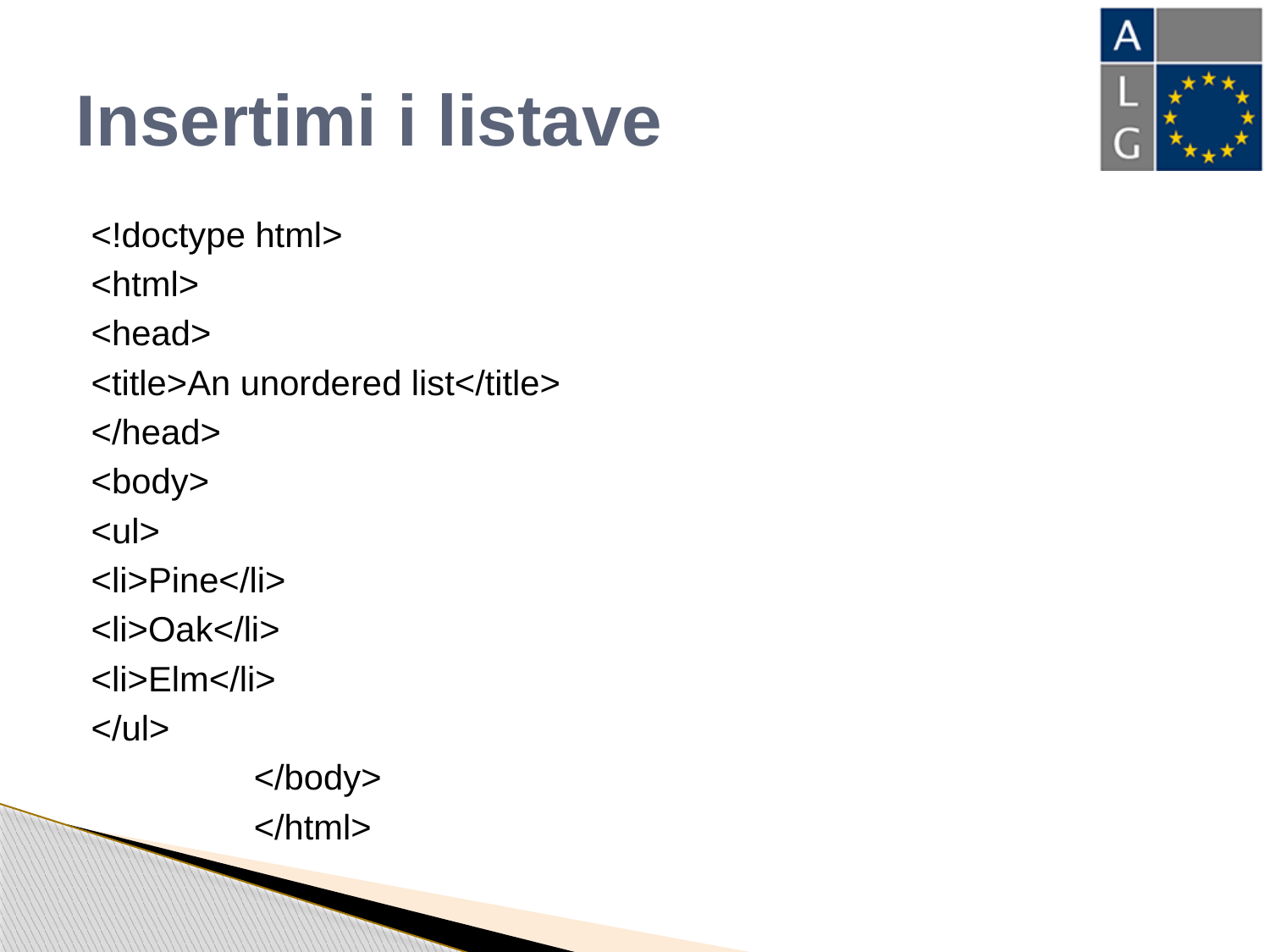

# Insertimi i listave
<!doctype html>
<html>
<head>
<title>An unordered list</title>
</head>
<body>
<ul>
<li>Pine</li>
<li>Oak</li>
<li>Elm</li>
</ul>
		</body>
		</html>